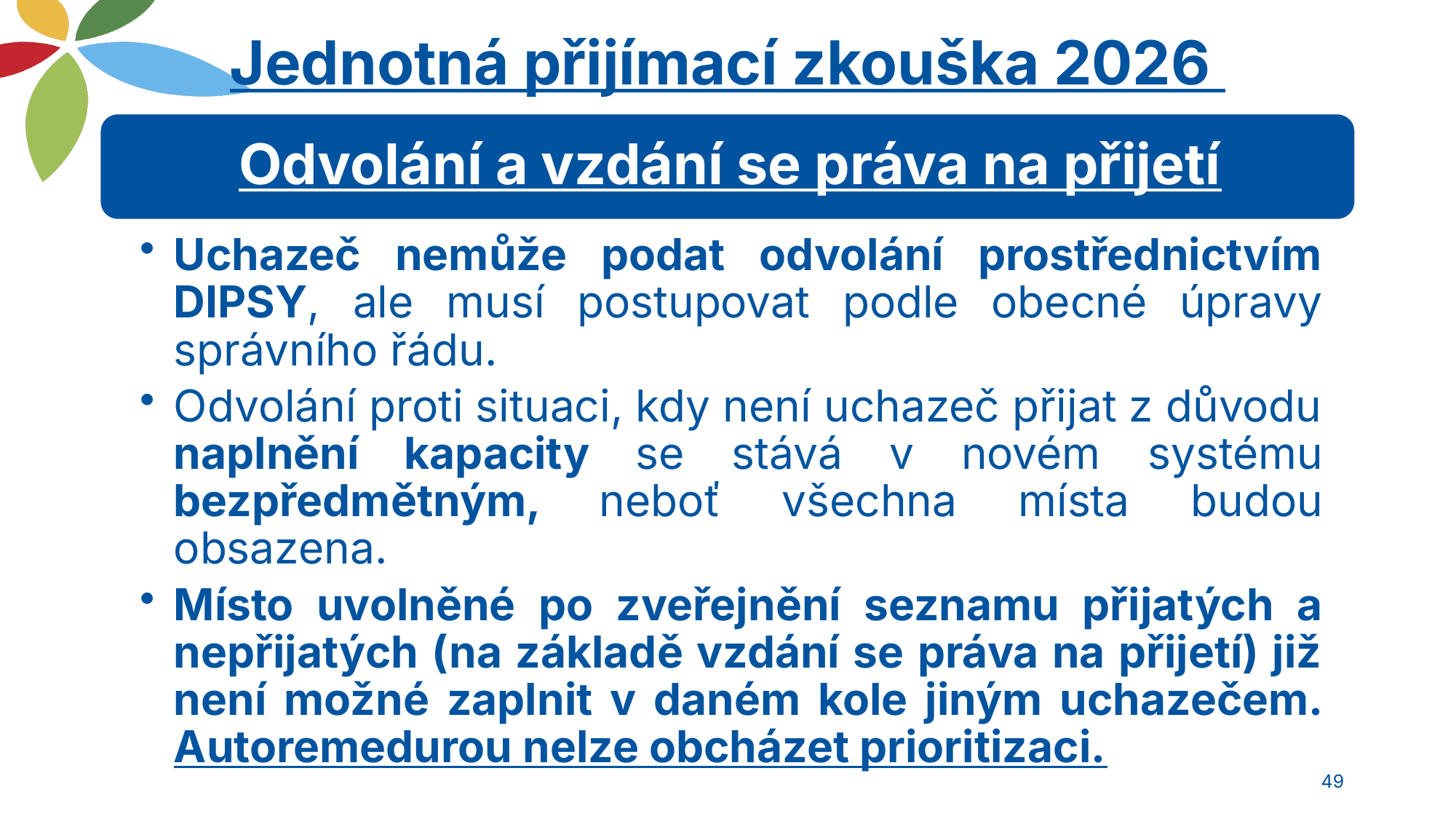

# Jednotná přijímací zkouška 2026
Odvolání a vzdání se práva na přijetí
Uchazeč nemůže podat odvolání prostřednictvím DIPSY, ale musí postupovat podle obecné úpravy správního řádu.
Odvolání proti situaci, kdy není uchazeč přijat z důvodu naplnění kapacity se stává v novém systému bezpředmětným, neboť všechna místa budou obsazena.
Místo uvolněné po zveřejnění seznamu přijatých a nepřijatých (na základě vzdání se práva na přijetí) již není možné zaplnit v daném kole jiným uchazečem. Autoremedurou nelze obcházet prioritizaci.
49